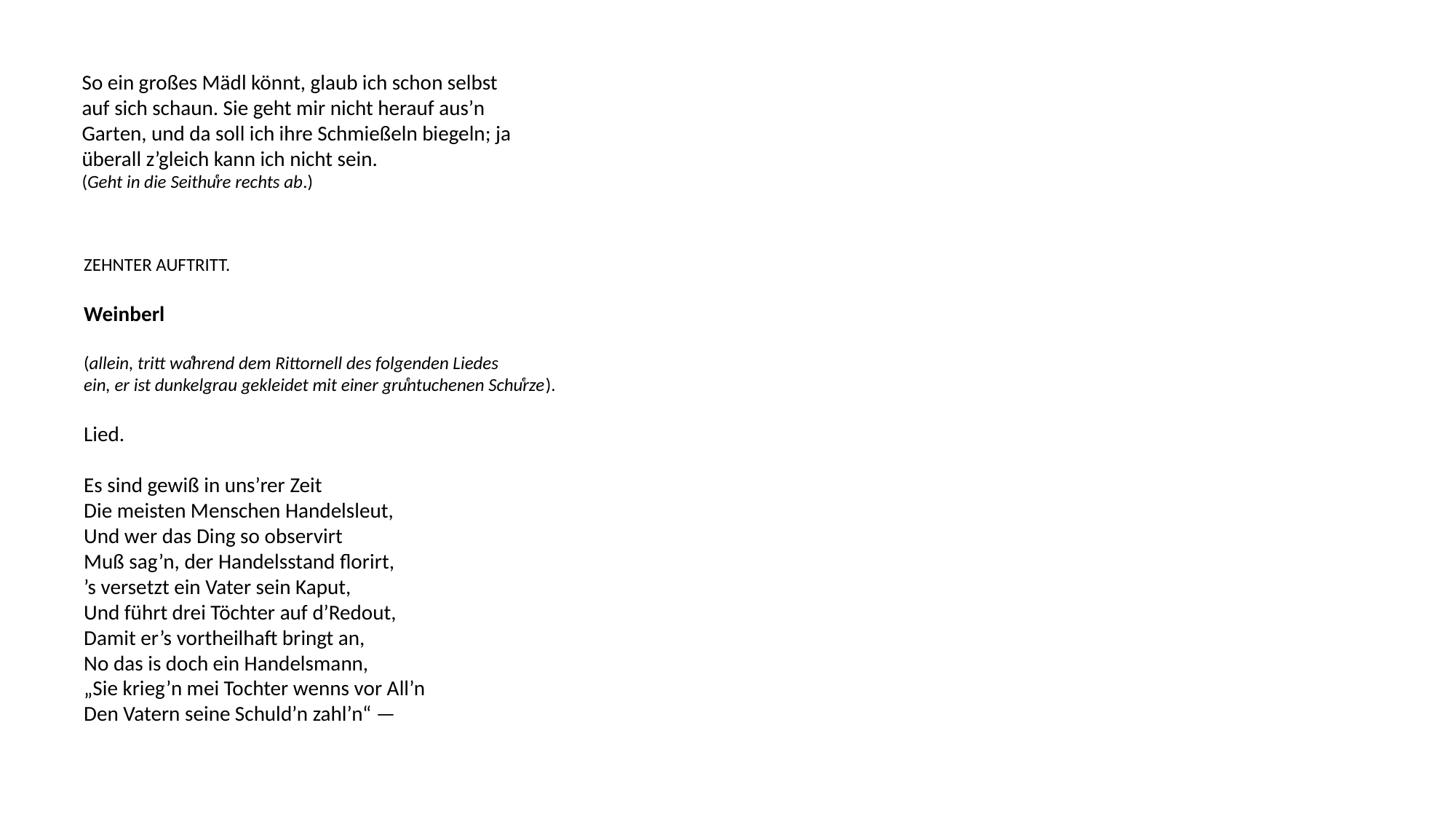

So ein großes Mädl könnt, glaub ich schon selbst
auf sich schaun. Sie geht mir nicht herauf aus’n
Garten, und da soll ich ihre Schmießeln biegeln; ja
überall z’gleich kann ich nicht sein.
(Geht in die Seithuͤre rechts ab.)

Zehnter Auftritt.

Weinberl
(allein, tritt waͤhrend dem Rittornell des folgenden Liedes
ein, er ist dunkelgrau gekleidet mit einer gruͤntuchenen Schuͤrze).
Lied.

Es sind gewiß in uns’rer Zeit
Die meisten Menschen Handelsleut,
Und wer das Ding so observirt
Muß sag’n, der Handelsstand florirt,
’s versetzt ein Vater sein Kaput,
Und führt drei Töchter auf d’Redout,
Damit er’s vortheilhaft bringt an,
No das is doch ein Handelsmann,
„Sie krieg’n mei Tochter wenns vor All’n
Den Vatern seine Schuld’n zahl’n“ —